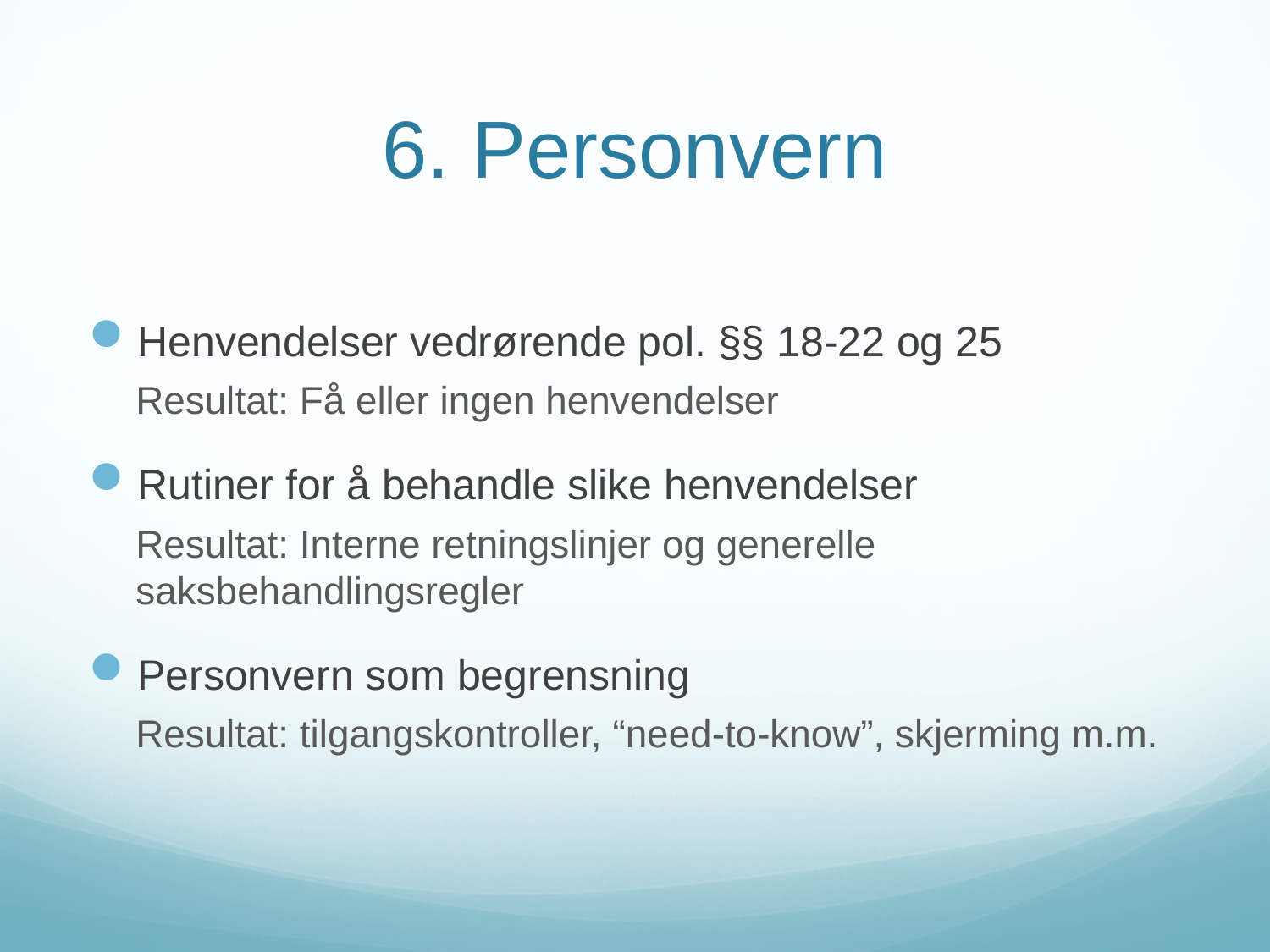

# 6. Personvern

Henvendelser vedrørende pol. §§ 18-22 og 25
Resultat: Få eller ingen henvendelser
Rutiner for å behandle slike henvendelser
Resultat: Interne retningslinjer og generelle saksbehandlingsregler
Personvern som begrensning
Resultat: tilgangskontroller, “need-to-know”, skjerming m.m.